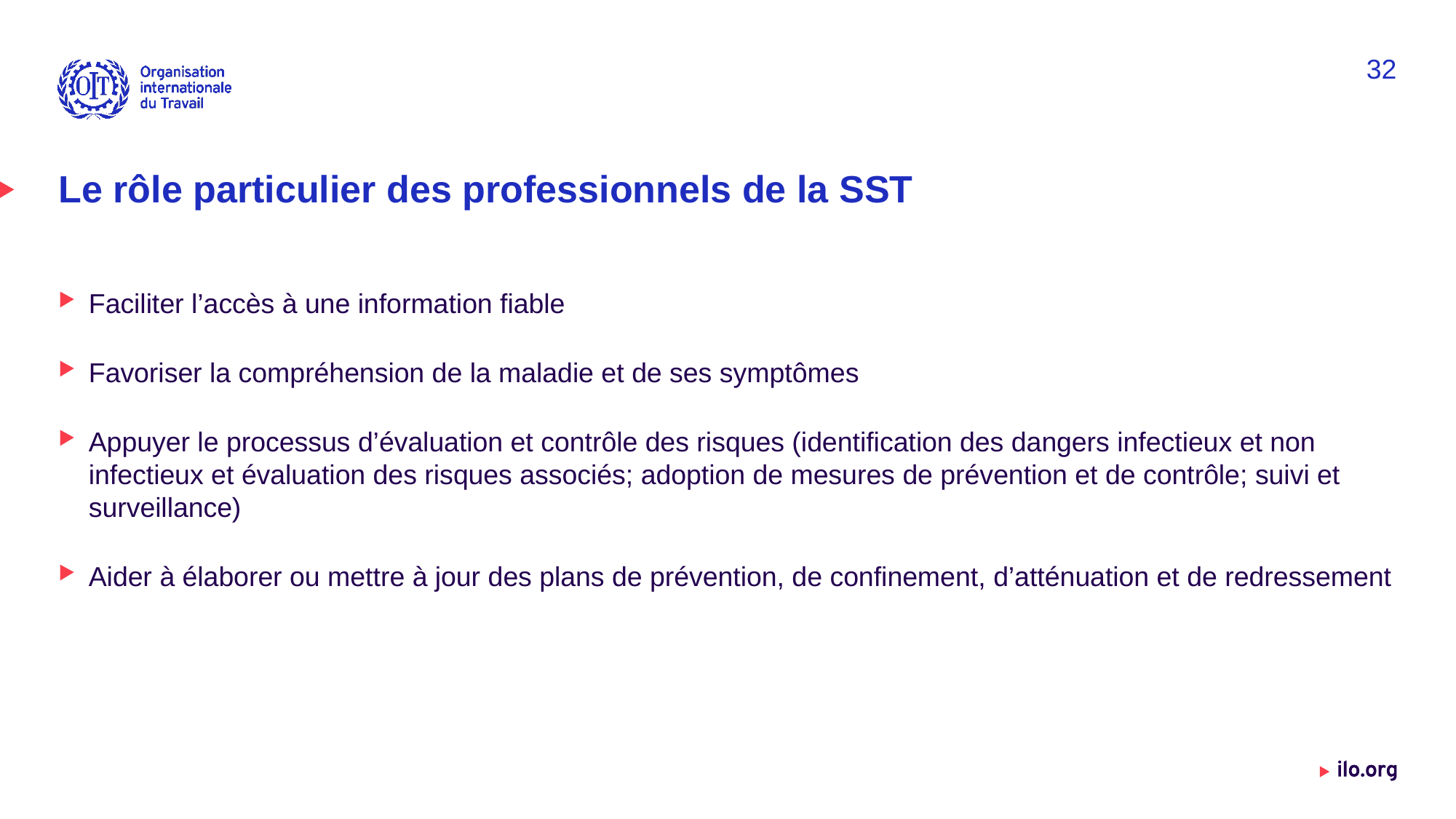

32
# Le rôle particulier des professionnels de la SST
Faciliter l’accès à une information fiable
Favoriser la compréhension de la maladie et de ses symptômes
Appuyer le processus d’évaluation et contrôle des risques (identification des dangers infectieux et non infectieux et évaluation des risques associés; adoption de mesures de prévention et de contrôle; suivi et surveillance)
Aider à élaborer ou mettre à jour des plans de prévention, de confinement, d’atténuation et de redressement
Date: Monday / 01 / October / 2019